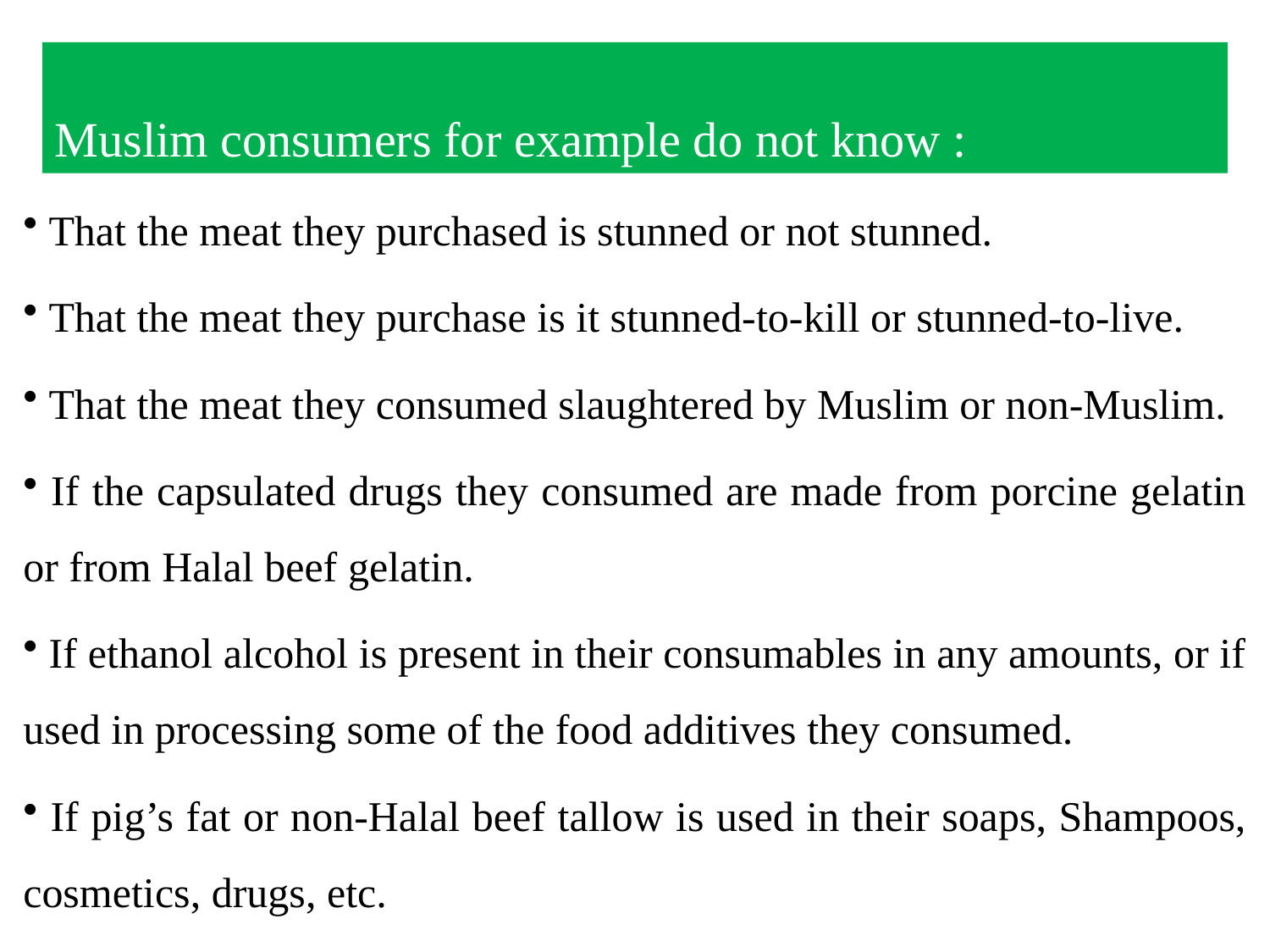

Muslim consumers for example do not know :
 That the meat they purchased is stunned or not stunned.
 That the meat they purchase is it stunned-to-kill or stunned-to-live.
 That the meat they consumed slaughtered by Muslim or non-Muslim.
 If the capsulated drugs they consumed are made from porcine gelatin or from Halal beef gelatin.
 If ethanol alcohol is present in their consumables in any amounts, or if used in processing some of the food additives they consumed.
 If pig’s fat or non-Halal beef tallow is used in their soaps, Shampoos, cosmetics, drugs, etc.